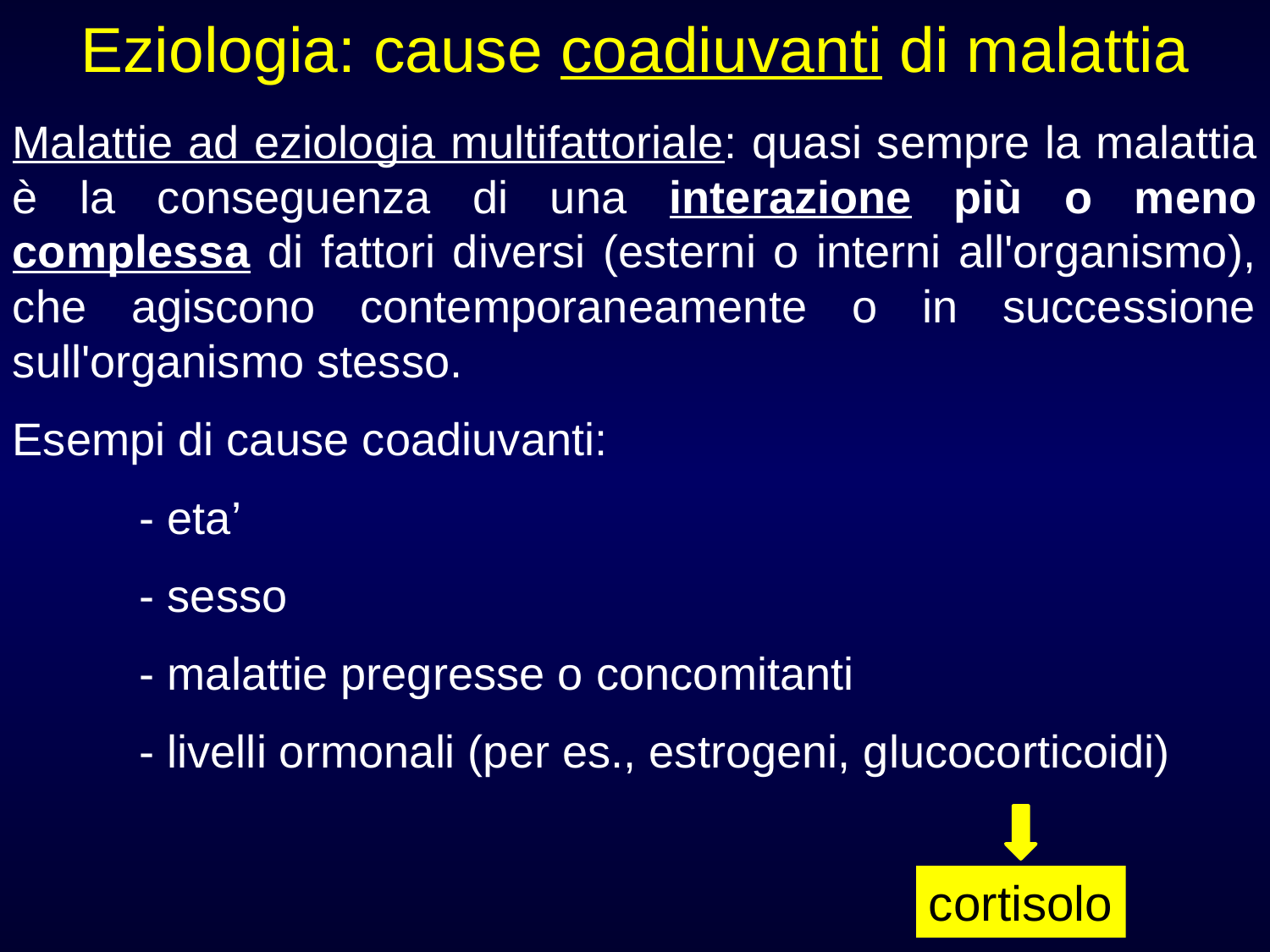

# Eziologia: cause coadiuvanti di malattia
Malattie ad eziologia multifattoriale: quasi sempre la malattia è la conseguenza di una interazione più o meno complessa di fattori diversi (esterni o interni all'organismo), che agiscono contemporaneamente o in successione sull'organismo stesso.
Esempi di cause coadiuvanti:
	- eta’
	- sesso
	- malattie pregresse o concomitanti
	- livelli ormonali (per es., estrogeni, glucocorticoidi)

cortisolo